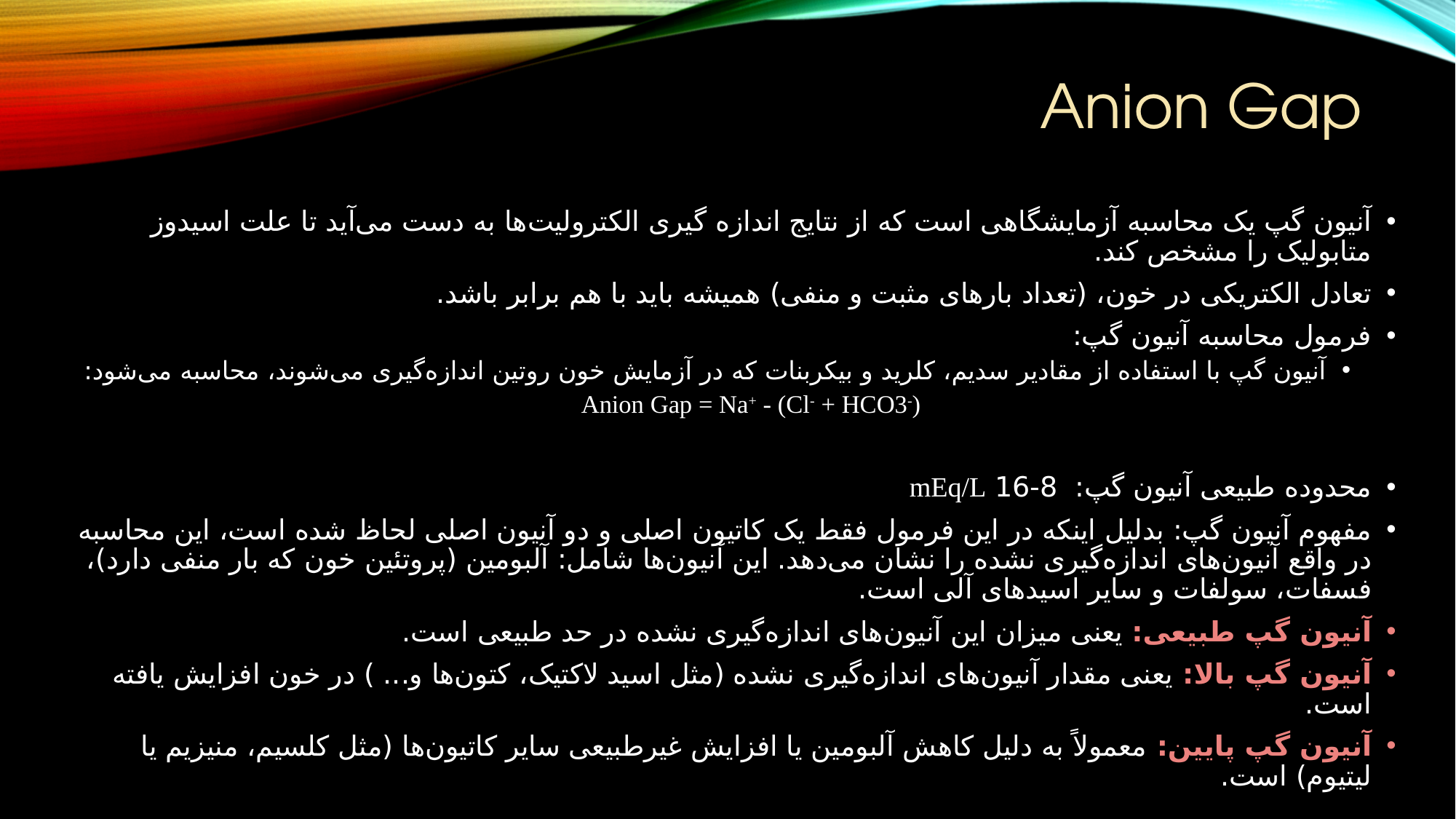

# Anion Gap
آنیون گپ یک محاسبه آزمایشگاهی است که از نتایج اندازه گیری الکترولیت‌ها به دست می‌آید تا علت اسیدوز متابولیک را مشخص کند.
تعادل الکتریکی در خون، (تعداد بارهای مثبت و منفی) همیشه باید با هم برابر باشد.
فرمول محاسبه آنیون گپ:
آنیون گپ با استفاده از مقادیر سدیم، کلرید و بیکربنات که در آزمایش خون روتین اندازه‌گیری می‌شوند، محاسبه می‌شود:
Anion Gap = Na+ - (Cl- + HCO3-)

محدوده طبیعی آنیون گپ:  8-16 mEq/L
مفهوم آنیون گپ: بدلیل اینکه در این فرمول فقط یک کاتیون اصلی و دو آنیون اصلی لحاظ شده است، این محاسبه در واقع آنیون‌های اندازه‌گیری نشده را نشان می‌دهد. این آنیون‌ها شامل: آلبومین (پروتئین خون که بار منفی دارد)، فسفات، سولفات و سایر اسیدهای آلی است.
آنیون گپ طبیعی: یعنی میزان این آنیون‌های اندازه‌گیری نشده در حد طبیعی است.
آنیون گپ بالا: یعنی مقدار آنیون‌های اندازه‌گیری نشده (مثل اسید لاکتیک، کتون‌ها و... ) در خون افزایش یافته است.
آنیون گپ پایین: معمولاً به دلیل کاهش آلبومین یا افزایش غیرطبیعی سایر کاتیون‌ها (مثل کلسیم، منیزیم یا لیتیوم) است.